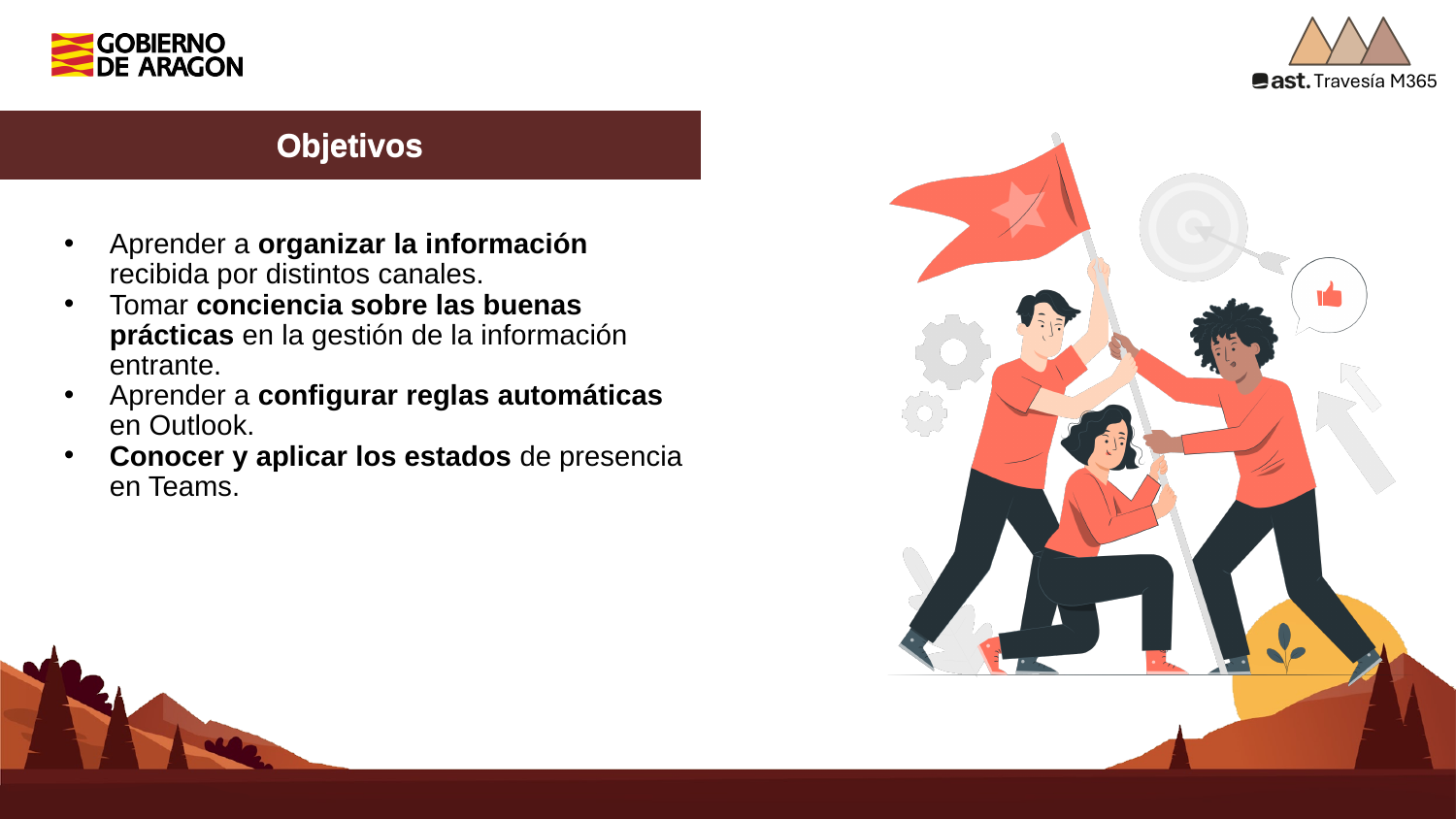

Objetivos
Aprender a organizar la información recibida por distintos canales.
Tomar conciencia sobre las buenas prácticas en la gestión de la información entrante.
Aprender a configurar reglas automáticas en Outlook.
Conocer y aplicar los estados de presencia en Teams.